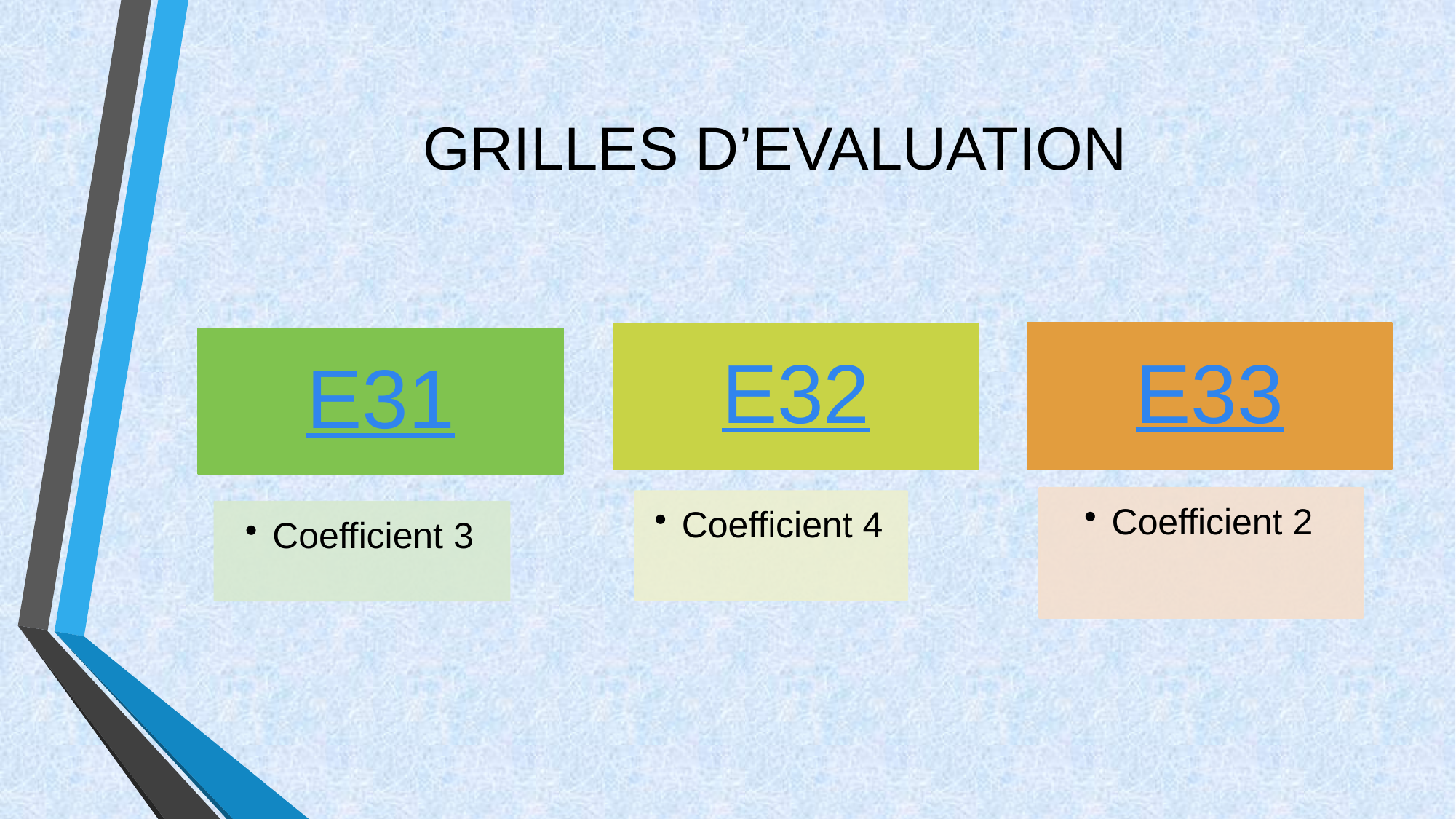

# GRILLES D’EVALUATION
E31
Coefficient 3
E32
Coefficient 4
E33
Coefficient 2